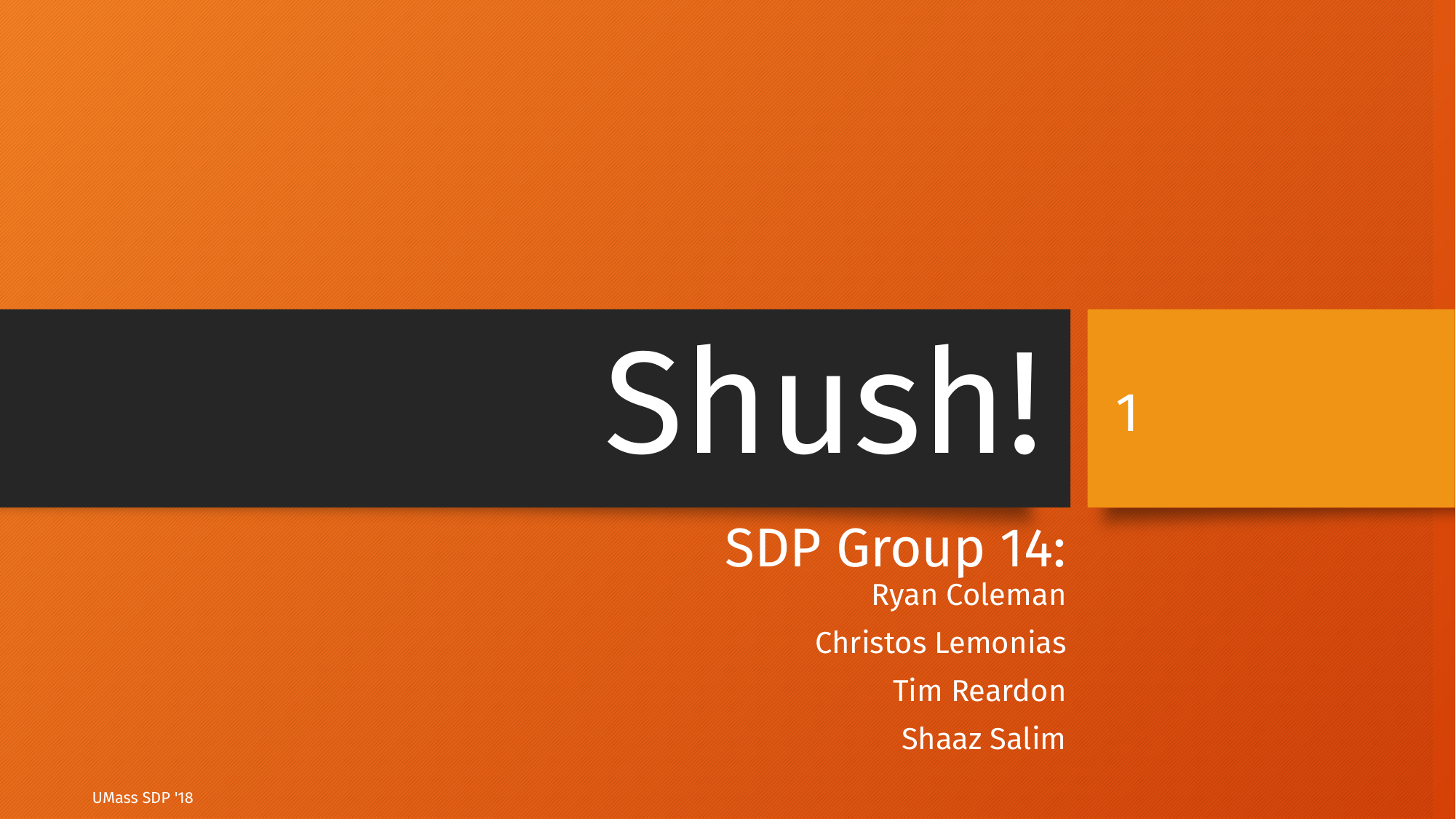

# Shush!
1
SDP Group 14:
Ryan Coleman
Christos Lemonias
Tim Reardon
Shaaz Salim

UMass SDP '18